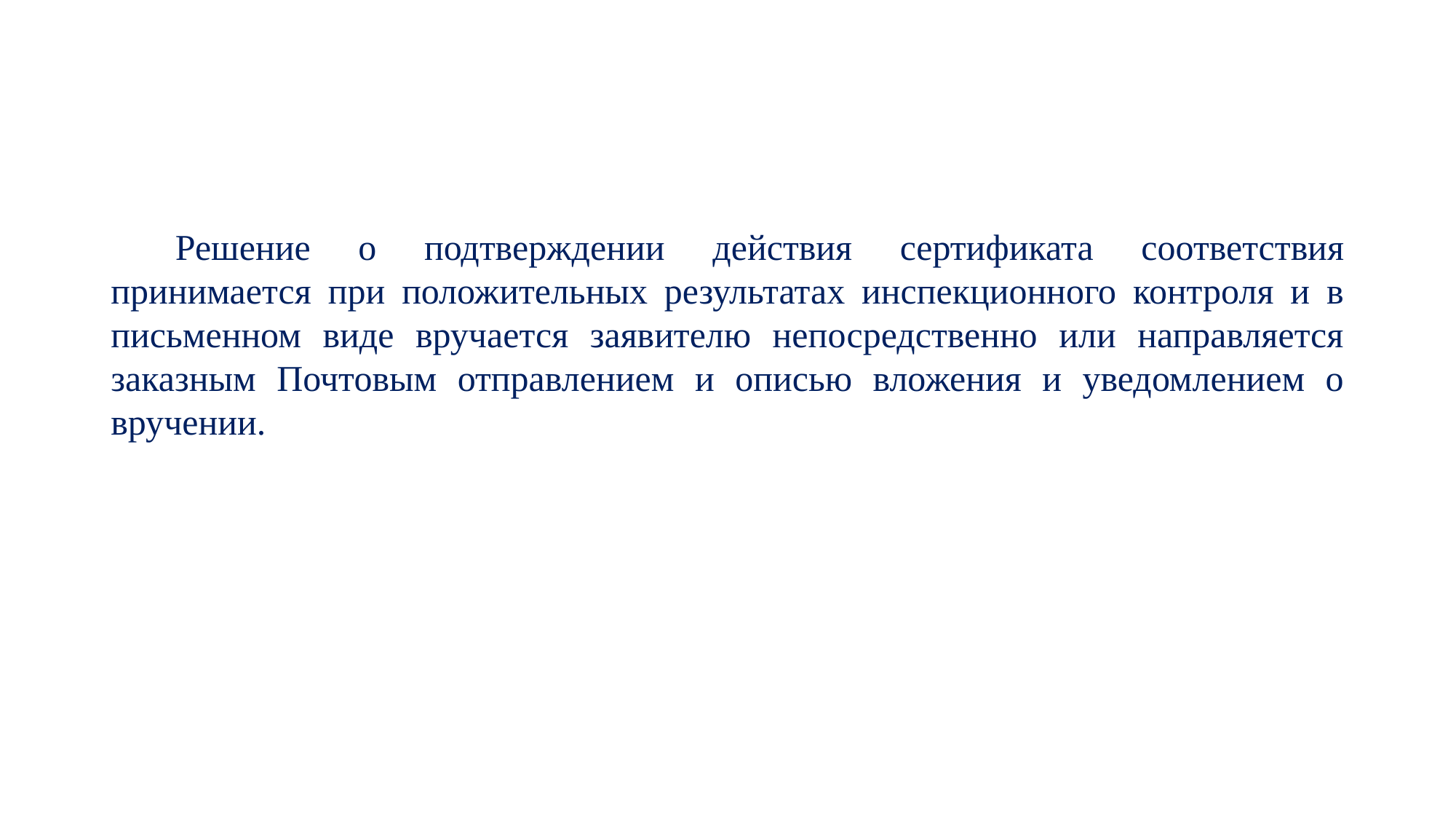

#
Решение о подтверждении действия сертификата соответствия принимается при положительных результатах инспекционного контроля и в письменном виде вручается заявителю непосредственно или направляется заказным Почтовым отправлением и описью вложения и уведомлением о вручении.